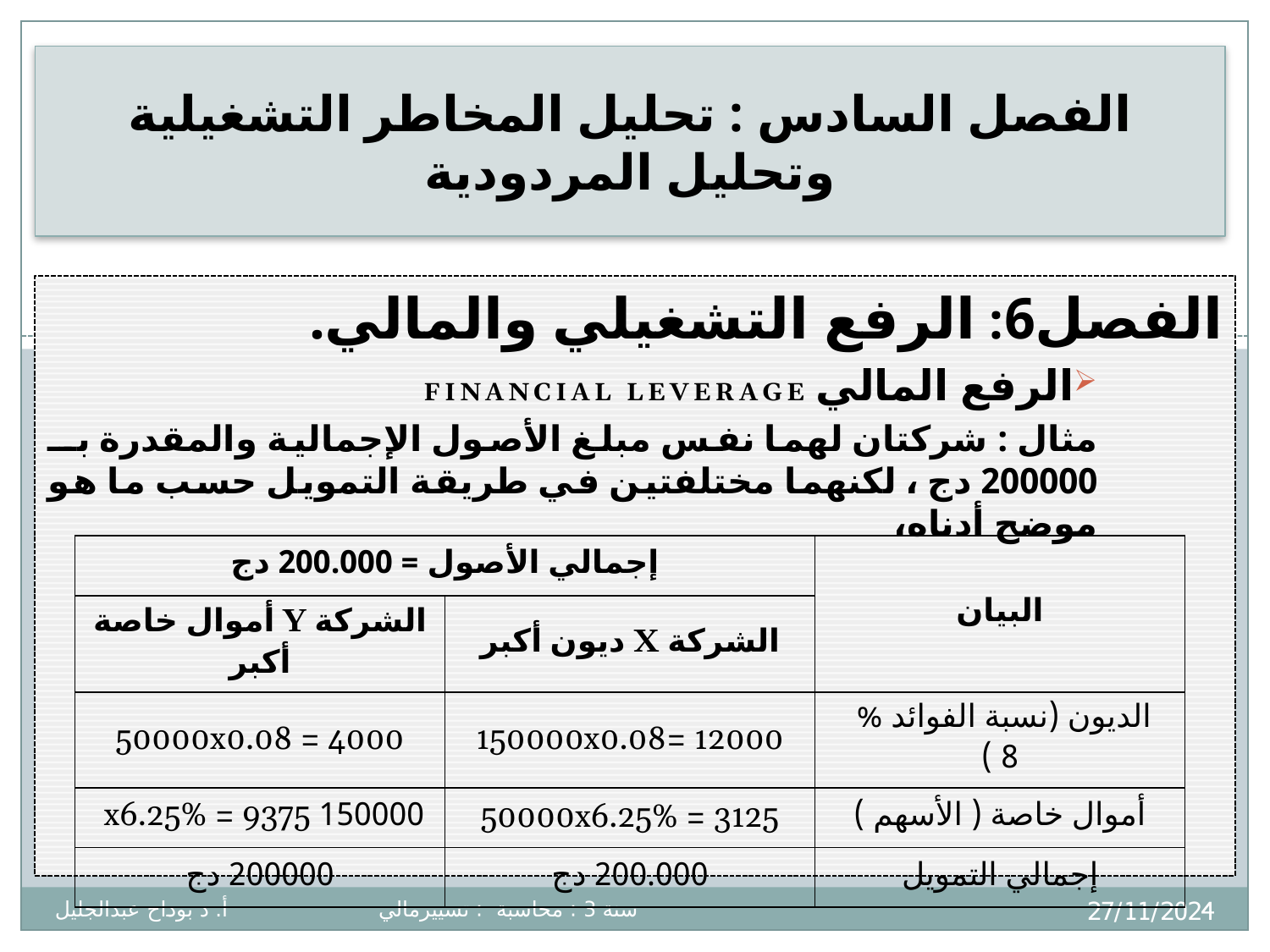

# الفصل السادس : تحليل المخاطر التشغيلية وتحليل المردودية
الفصل6: الرفع التشغيلي والمالي.
	الرفع المالي financial leverage
مثال : شركتان لهما نفس مبلغ الأصول الإجمالية والمقدرة بــ 200000 دج ، لكنهما مختلفتين في طريقة التمويل حسب ما هو موضح أدناه،

15
| إجمالي الأصول = 200.000 دج |  | البيان |
| --- | --- | --- |
| الشركة Y أموال خاصة أكبر | الشركة X ديون أكبر |  |
| 50000x0.08 = 4000 | 150000x0.08= 12000 | الديون (نسبة الفوائد % 8 ) |
| 150000 x6.25% = 9375 | 50000x6.25% = 3125 | أموال خاصة ( الأسهم ) |
| 200000 دج | 200.000 دج | إجمالي التمويل |
27/11/2024
سنة 3 : محاسبة  : تسييرمالي                       أ. د بوداح عبدالجليل